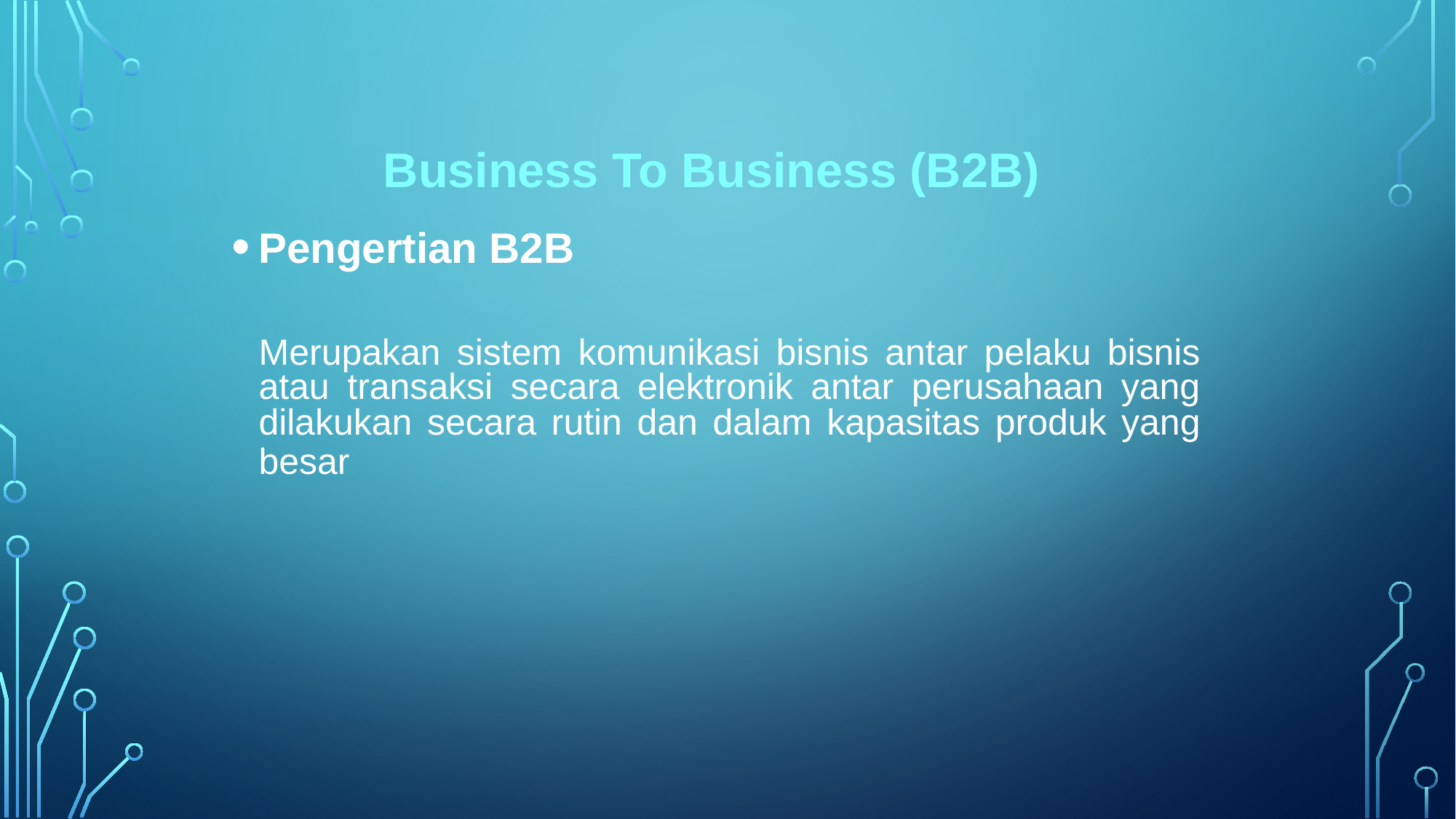

Business To Business (B2B)
Pengertian B2B

	Merupakan sistem komunikasi bisnis antar pelaku bisnis atau transaksi secara elektronik antar perusahaan yang dilakukan secara rutin dan dalam kapasitas produk yang besar